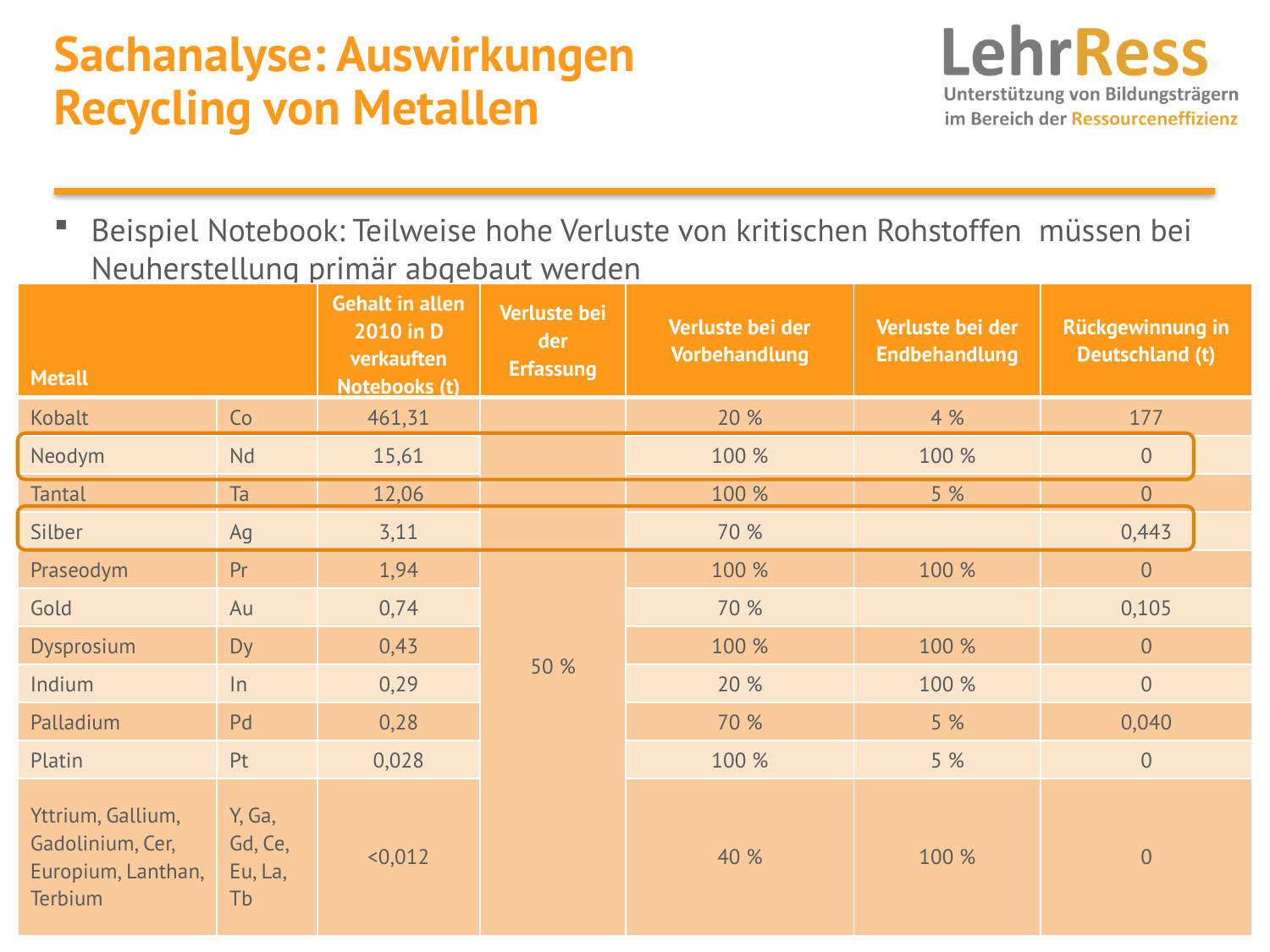

# Sachanalyse: Auswirkungen Recycling von Metallen

Beispiel Notebook: Teilweise hohe Verluste von kritischen Rohstoffen  müssen bei Neuherstellung primär abgebaut werden
| Metall |  | Gehalt in allen 2010 in D verkauften Notebooks (t) | Verluste bei der Erfassung | Verluste bei der Vorbehandlung | Verluste bei der Endbehandlung | Rückgewinnung in Deutschland (t) |
| --- | --- | --- | --- | --- | --- | --- |
| Kobalt | Co | 461,31 | 50 % | 20 % | 4 % | 177 |
| Neodym | Nd | 15,61 |  | 100 % | 100 % | 0 |
| Tantal | Ta | 12,06 |  | 100 % | 5 % | 0 |
| Silber | Ag | 3,11 |  | 70 % |  | 0,443 |
| Praseodym | Pr | 1,94 |  | 100 % | 100 % | 0 |
| Gold | Au | 0,74 |  | 70 % |  | 0,105 |
| Dysprosium | Dy | 0,43 |  | 100 % | 100 % | 0 |
| Indium | In | 0,29 |  | 20 % | 100 % | 0 |
| Palladium | Pd | 0,28 |  | 70 % | 5 % | 0,040 |
| Platin | Pt | 0,028 |  | 100 % | 5 % | 0 |
| Yttrium, Gallium, Gadolinium, Cer, Europium, Lanthan, Terbium | Y, Ga, Gd, Ce, Eu, La, Tb | <0,012 |  | 40 % | 100 % | 0 |

45
Das Phänomen Obsoleszenz
Quelle: Eigene Darstellung nach Buchert 2012: 70